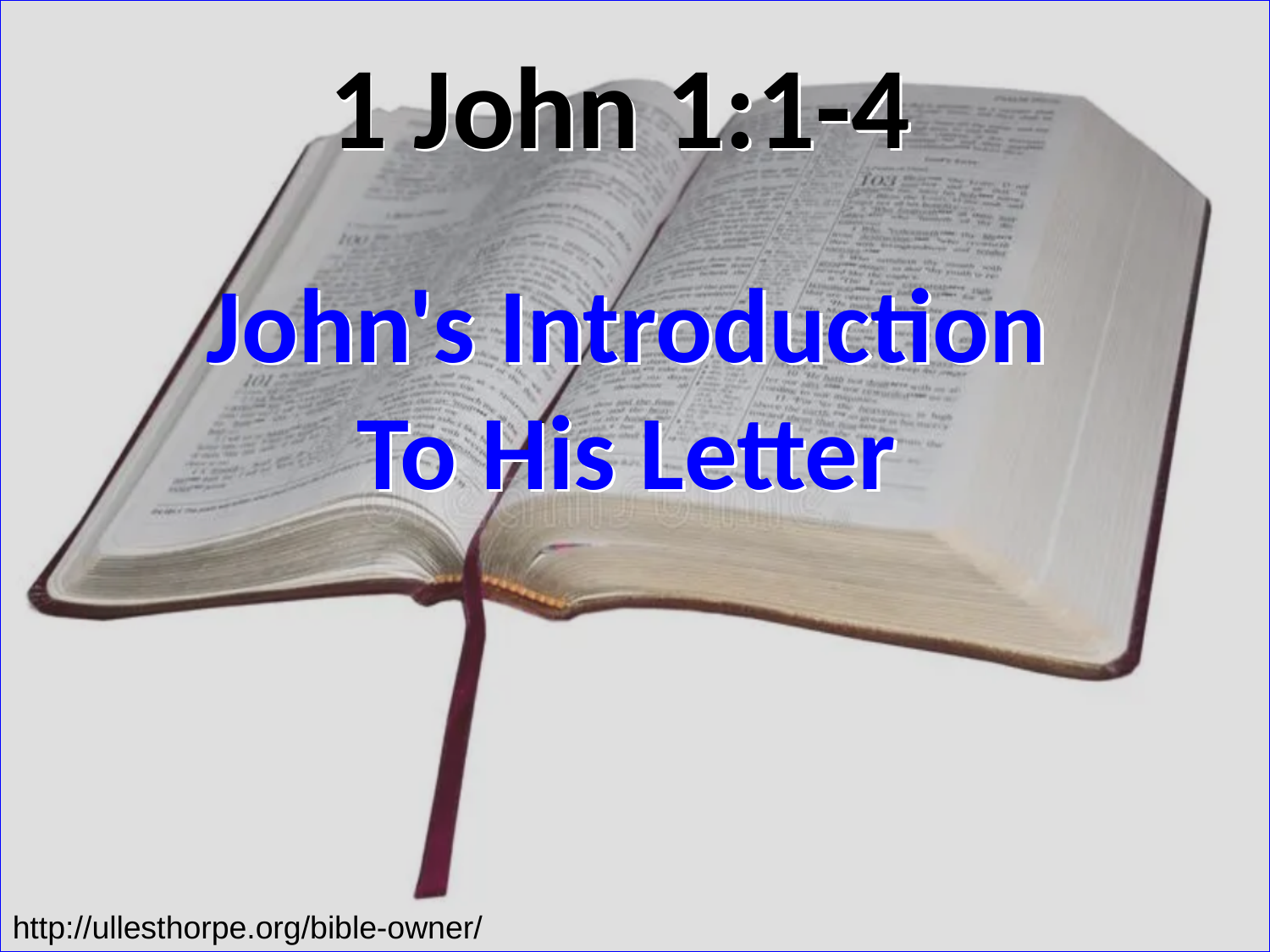

# 1 John 1:1-4
John's Introduction To His Letter
http://ullesthorpe.org/bible-owner/